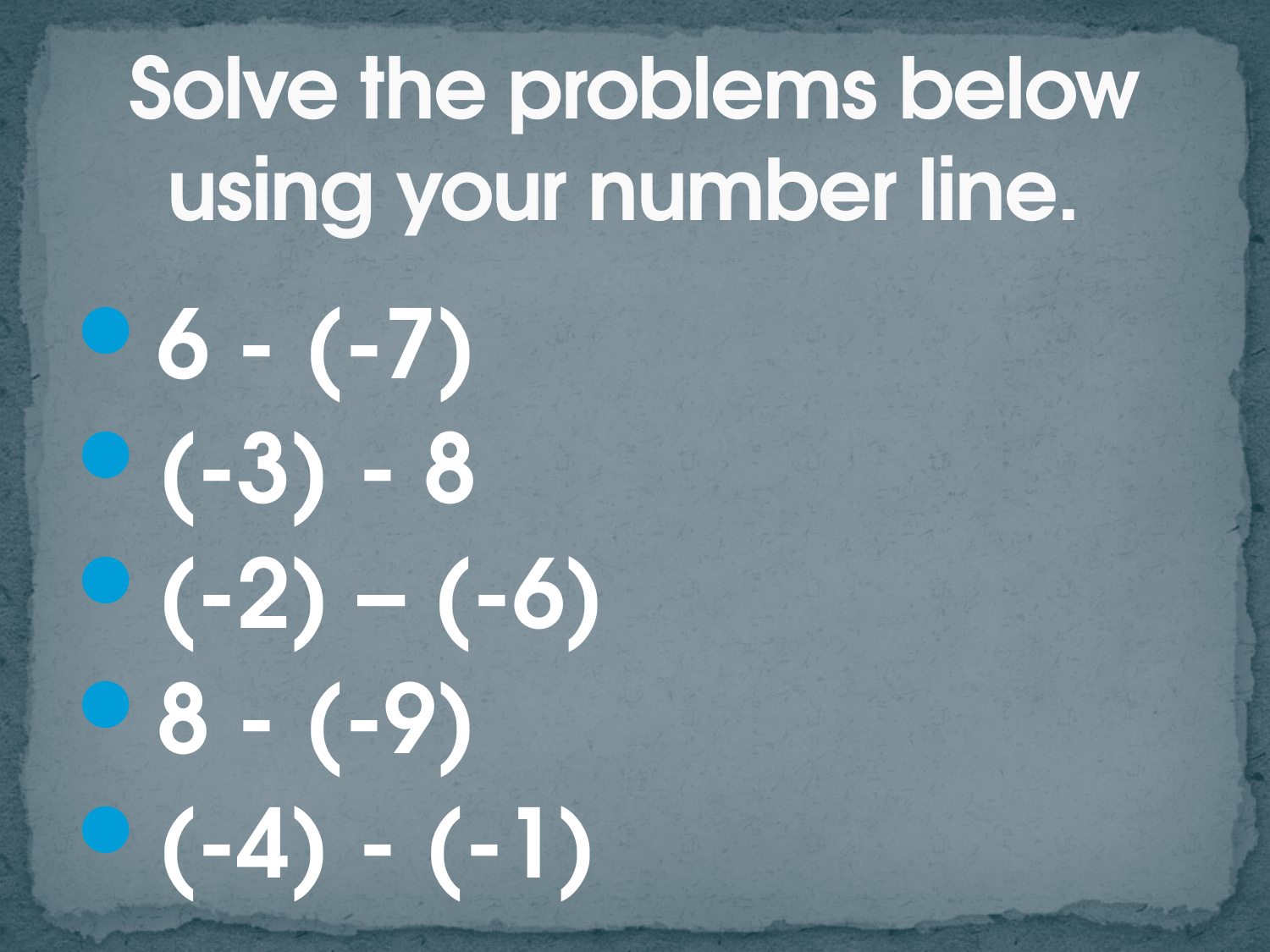

# Solve the problems below using your number line.

6 - (-7)
(-3) - 8
(-2) – (-6)
8 - (-9)
(-4) - (-1)